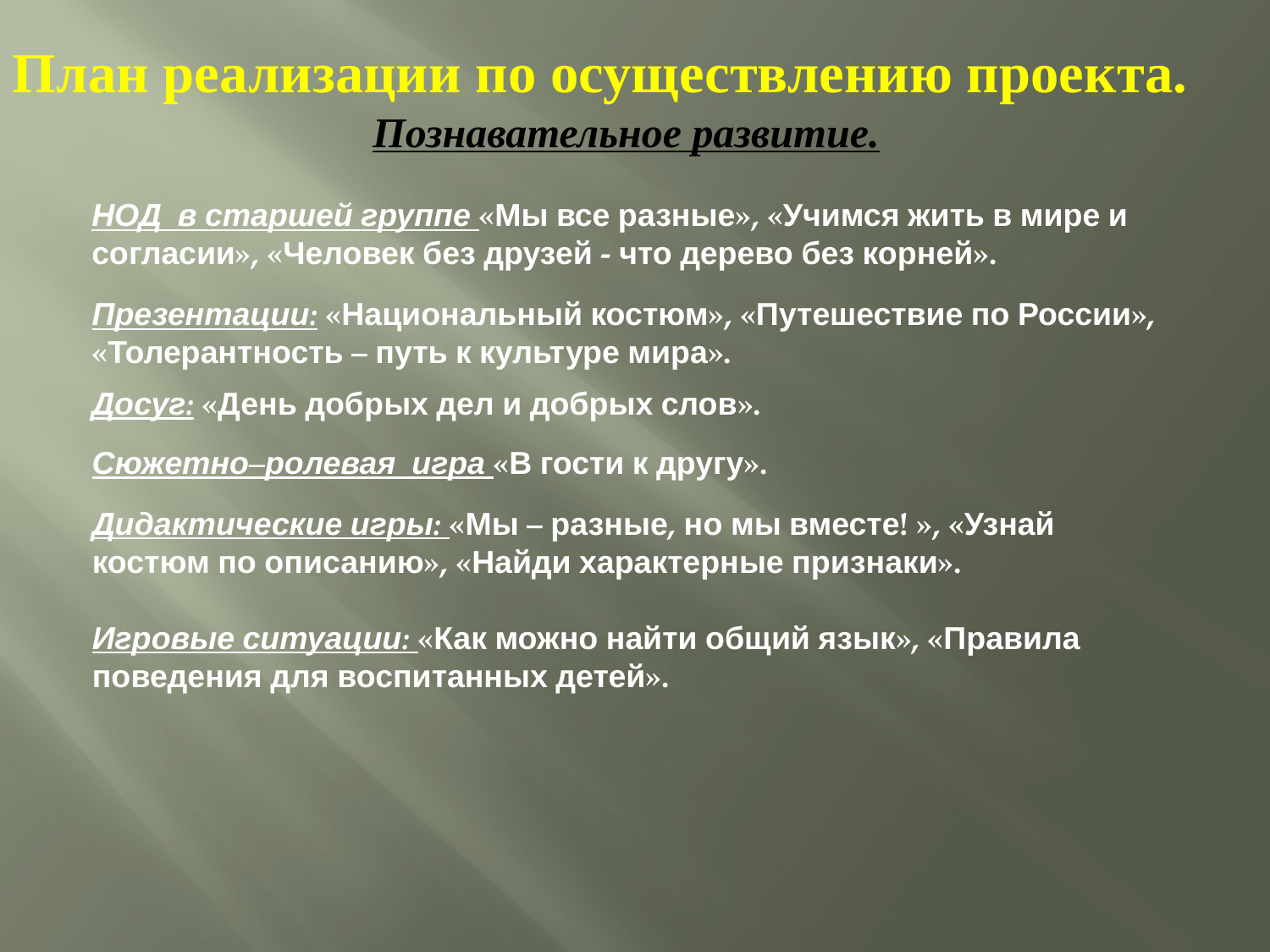

План реализации по осуществлению проекта.
Познавательное развитие.
НОД  в старшей группе «Мы все разные», «Учимся жить в мире и согласии», «Человек без друзей - что дерево без корней».
Презентации: «Национальный костюм», «Путешествие по России», «Толерантность – путь к культуре мира».
Досуг: «День добрых дел и добрых слов».
Сюжетно–ролевая  игра «В гости к другу».
Дидактические игры: «Мы – разные, но мы вместе! », «Узнай костюм по описанию», «Найди характерные признаки».
Игровые ситуации: «Как можно найти общий язык», «Правила поведения для воспитанных детей».